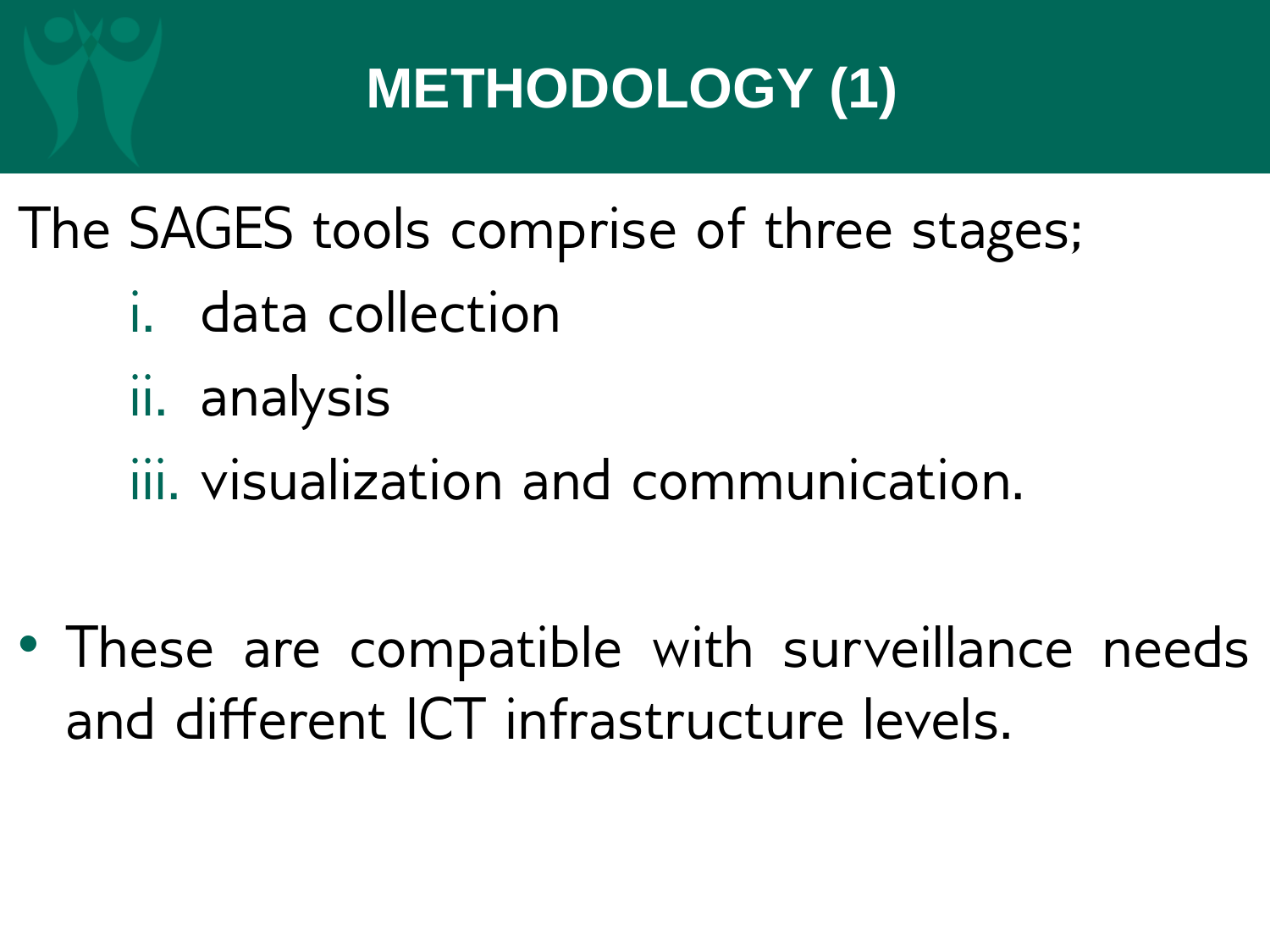

# METHODOLOGY (1)
The SAGES tools comprise of three stages;
data collection
analysis
visualization and communication.

These are compatible with surveillance needs and different ICT infrastructure levels.